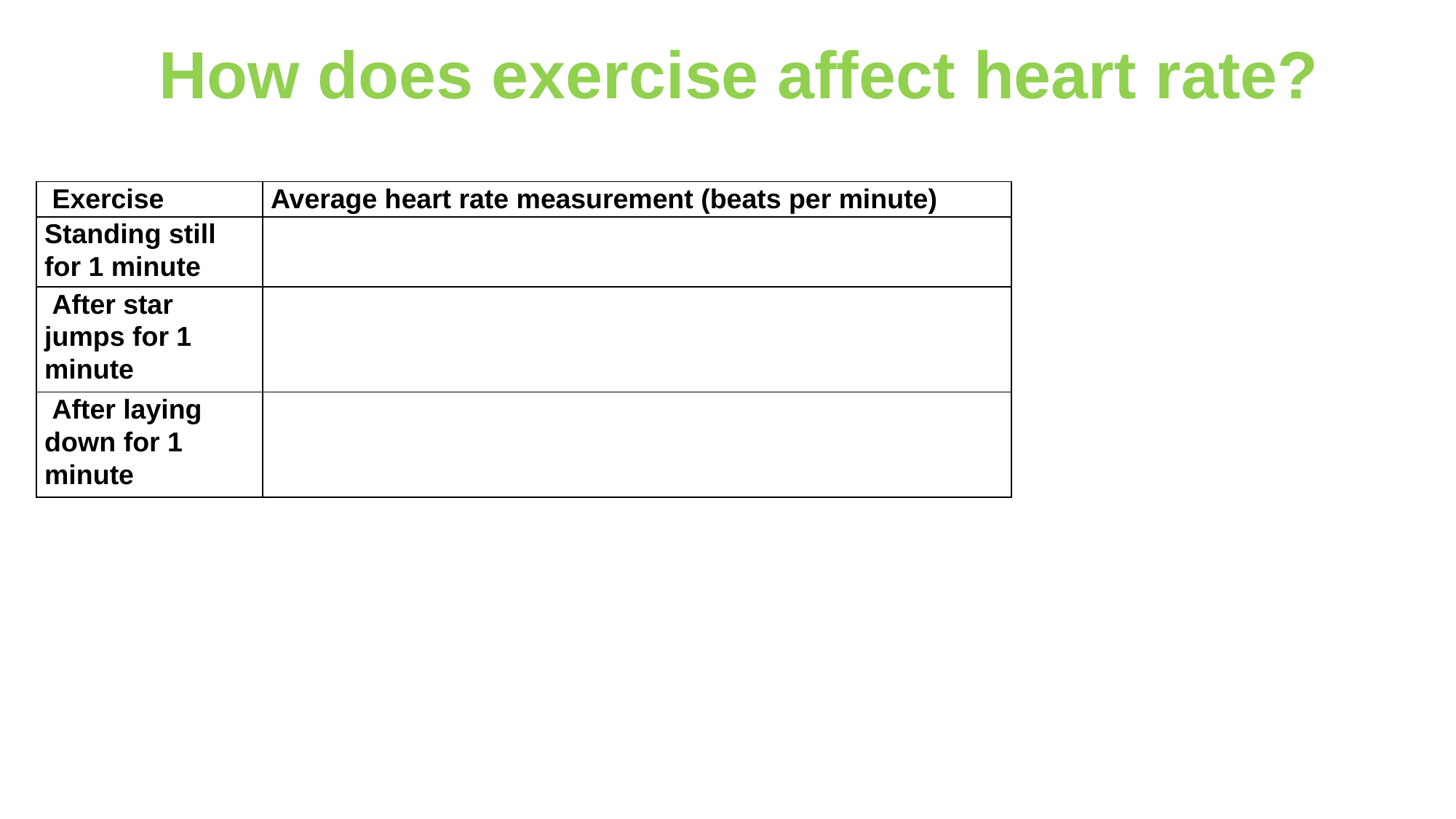

How does exercise affect heart rate?
| Exercise | Average heart rate measurement (beats per minute) |
| --- | --- |
| Standing still for 1 minute |  |
| After star jumps for 1 minute |  |
| After laying down for 1 minute |  |